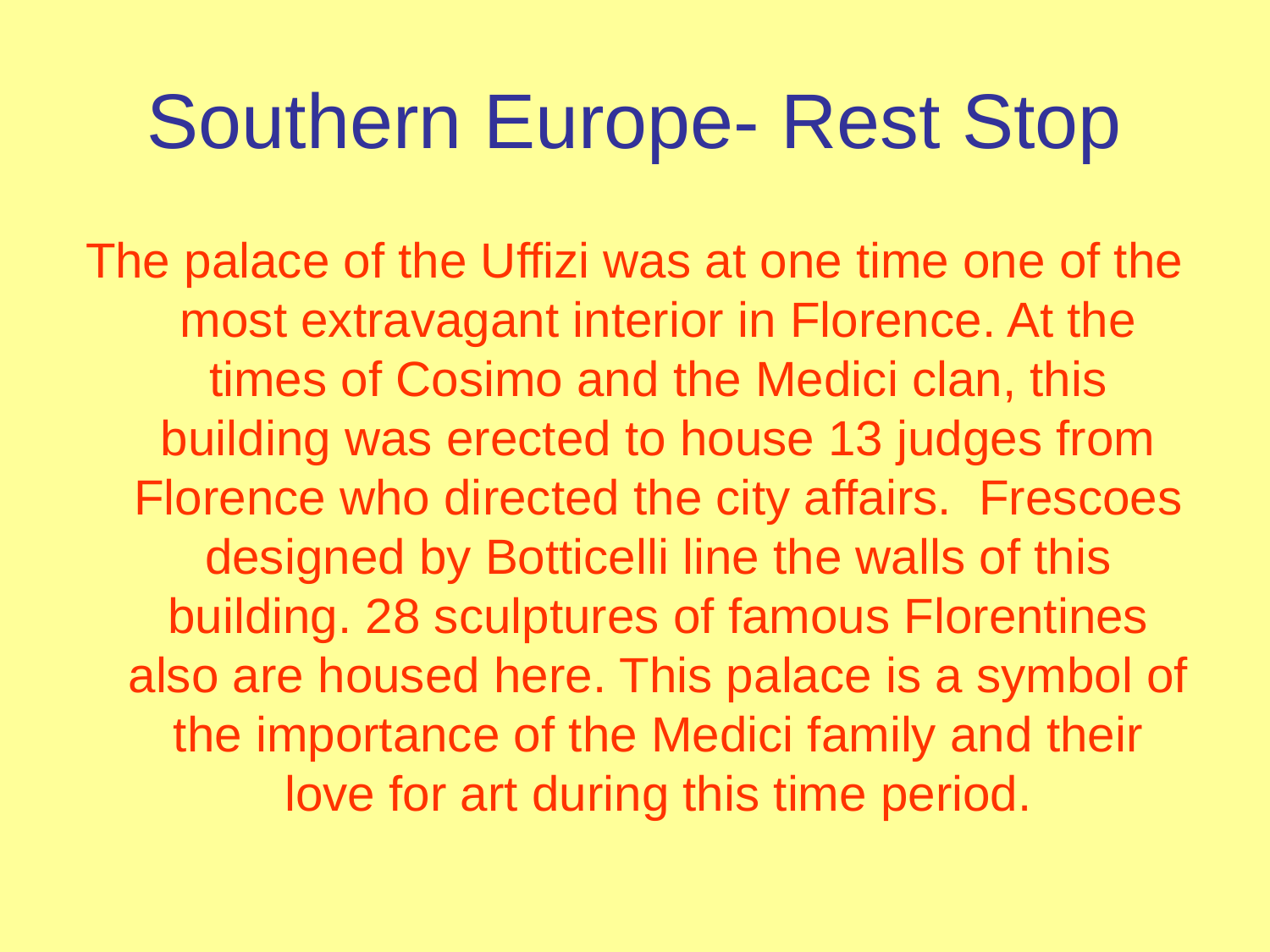

# Southern Europe- Rest Stop
The palace of the Uffizi was at one time one of the most extravagant interior in Florence. At the times of Cosimo and the Medici clan, this building was erected to house 13 judges from Florence who directed the city affairs.  Frescoes designed by Botticelli line the walls of this building. 28 sculptures of famous Florentines also are housed here. This palace is a symbol of the importance of the Medici family and their love for art during this time period.